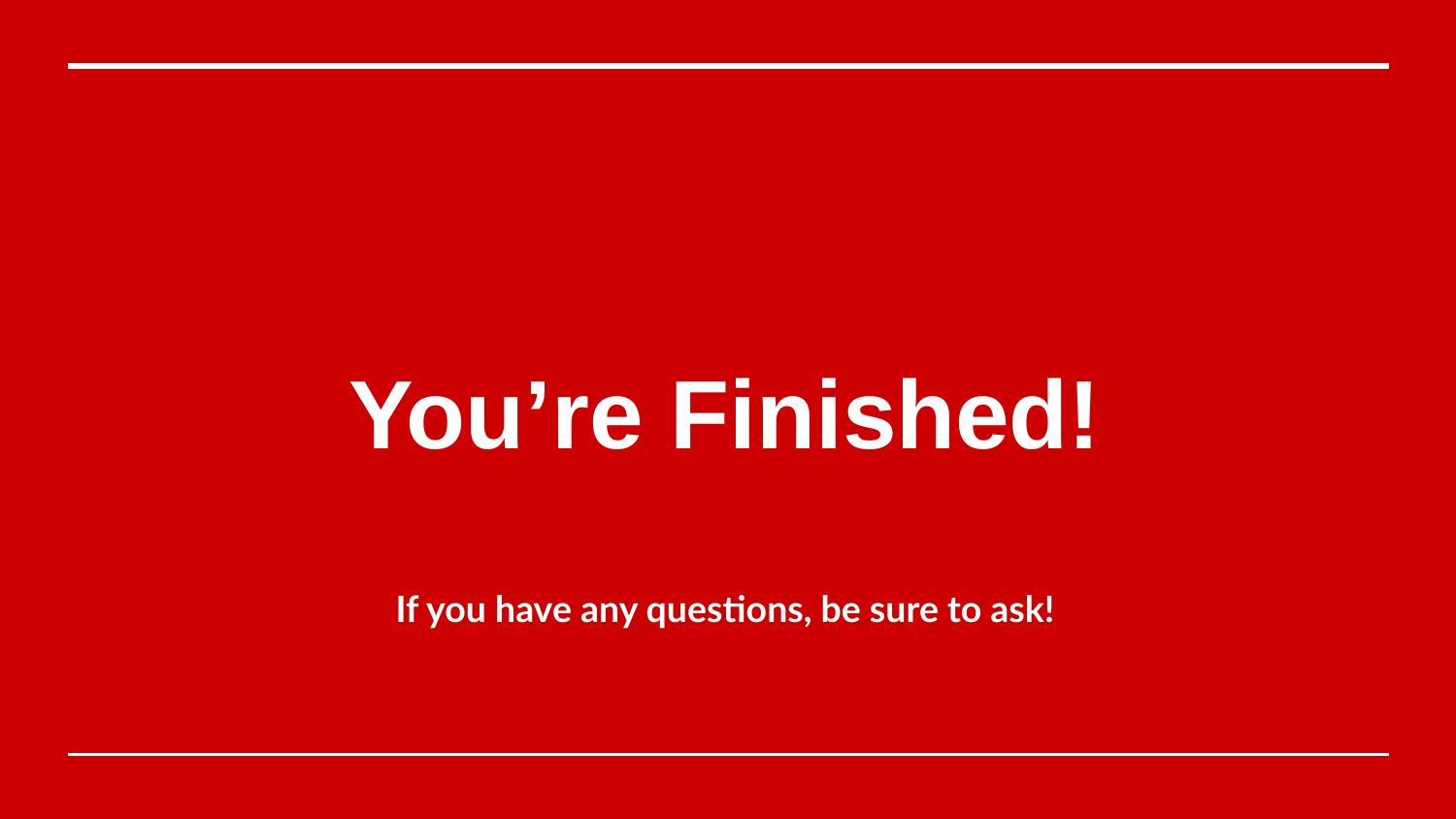

# You’re Finished!
If you have any questions, be sure to ask!